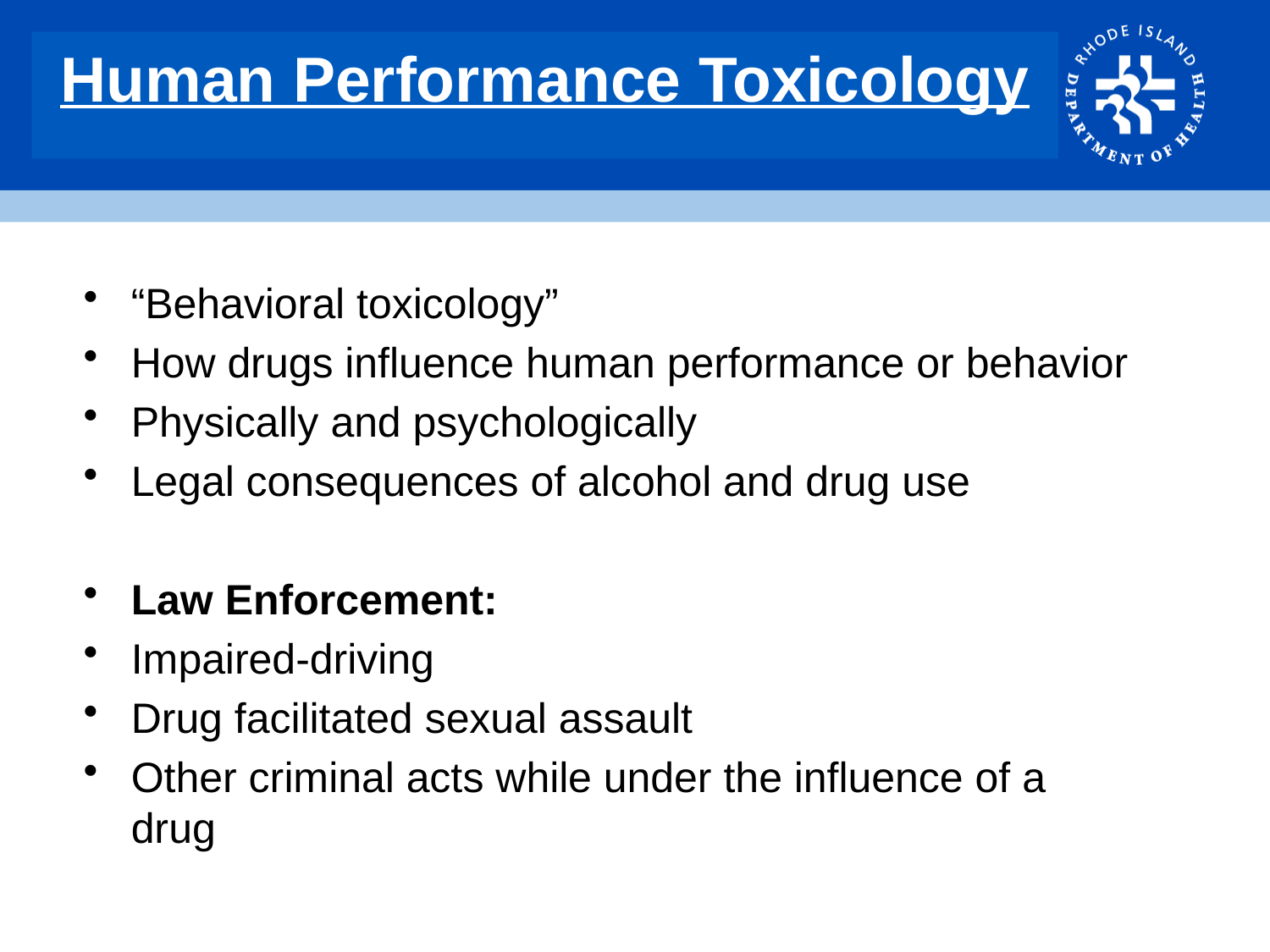

# Human Performance Toxicology
“Behavioral toxicology”
How drugs influence human performance or behavior
Physically and psychologically
Legal consequences of alcohol and drug use

Law Enforcement:
Impaired-driving
Drug facilitated sexual assault
Other criminal acts while under the influence of a drug